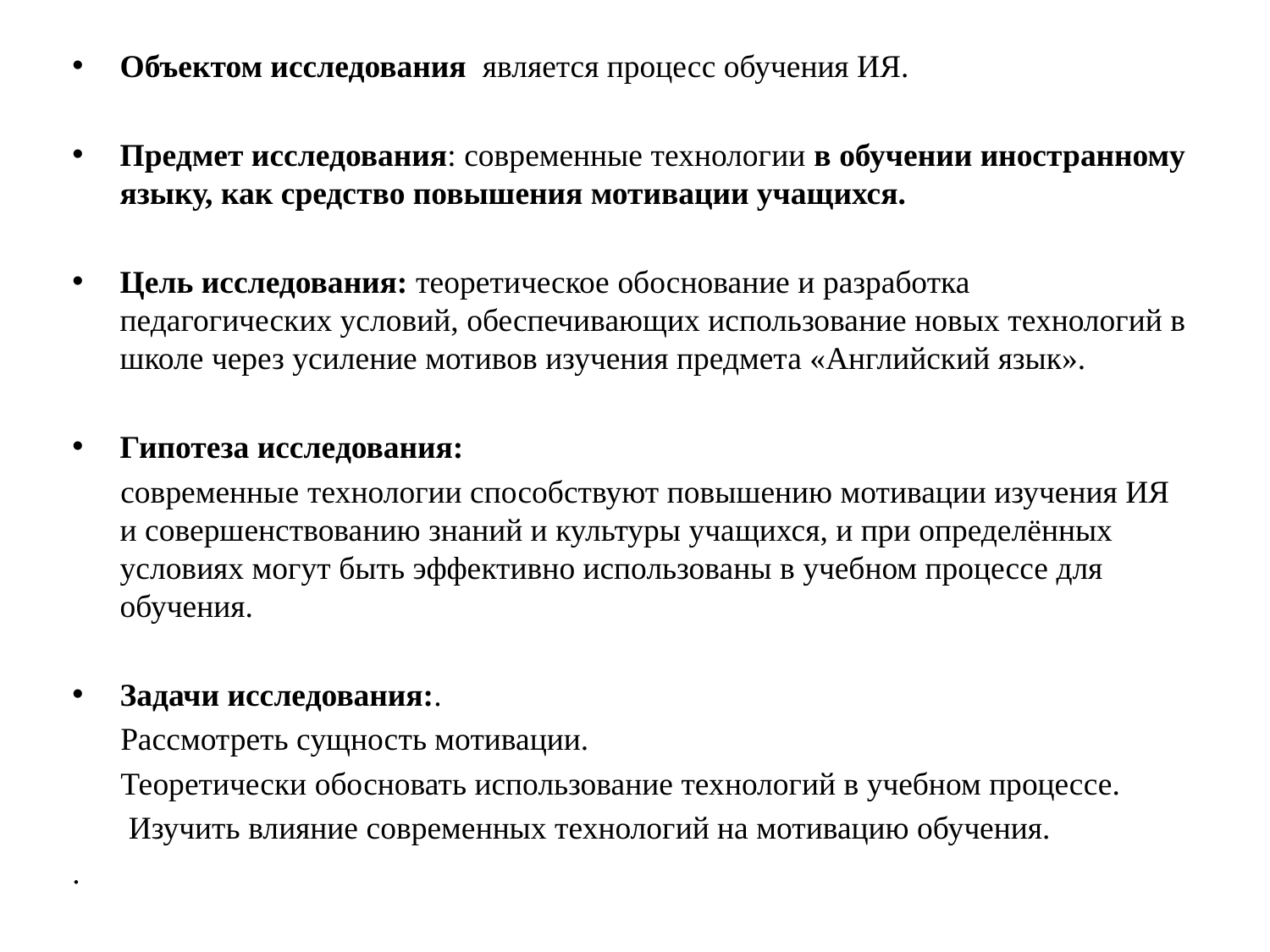

#
Объектом исследования  является процесс обучения ИЯ.

Предмет исследования: современные технологии в обучении иностранному языку, как средство повышения мотивации учащихся.

Цель исследования: теоретическое обоснование и разработка педагогических условий, обеспечивающих использование новых технологий в школе через усиление мотивов изучения предмета «Английский язык».

Гипотеза исследования:
      современные технологии способствуют повышению мотивации изучения ИЯ и совершенствованию знаний и культуры учащихся, и при определённых условиях могут быть эффективно использованы в учебном процессе для обучения.

Задачи исследования:.
      Рассмотреть сущность мотивации.
      Теоретически обосновать использование технологий в учебном процессе.
       Изучить влияние современных технологий на мотивацию обучения.
.